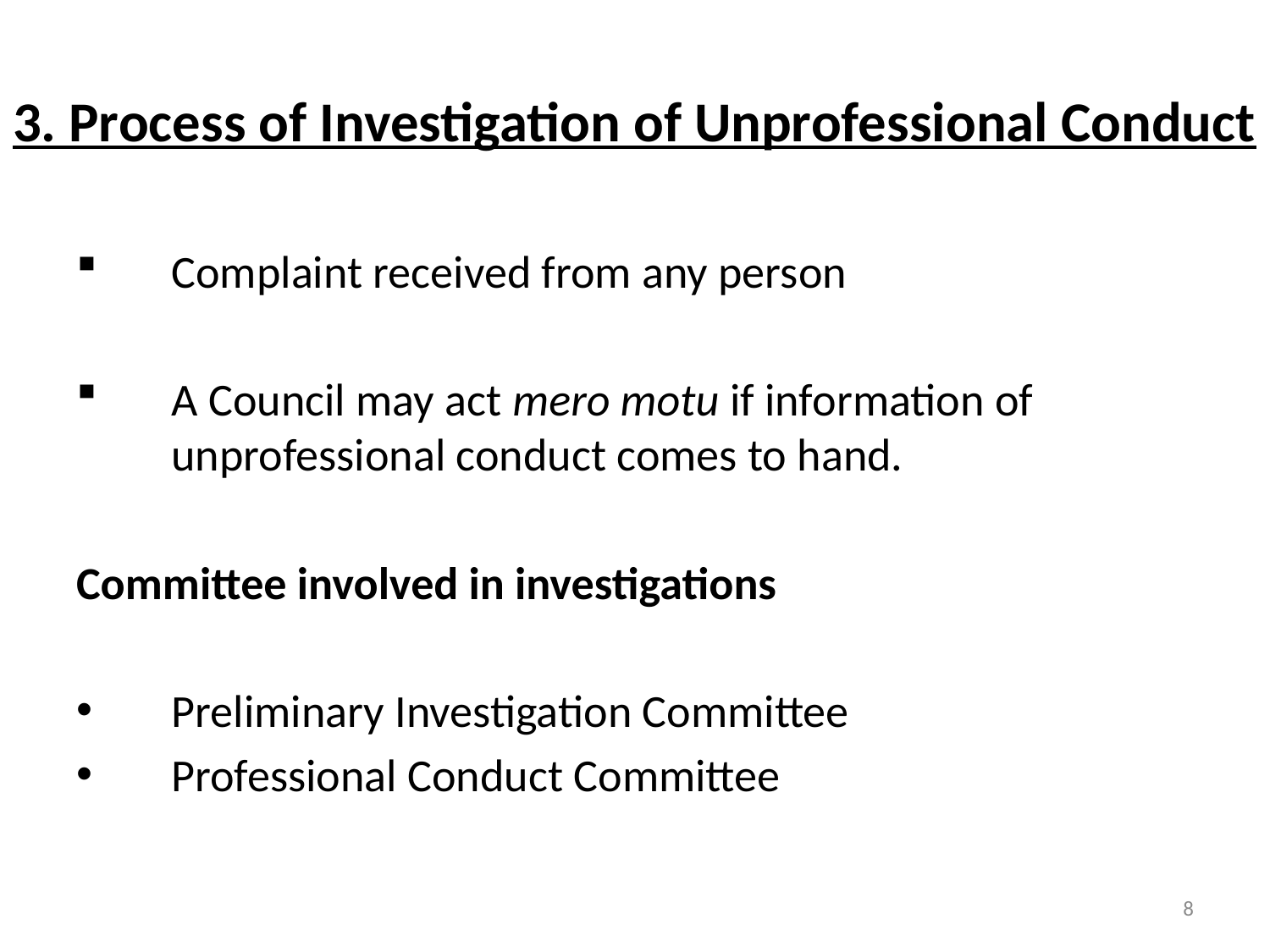

3. Process of Investigation of Unprofessional Conduct

Complaint received from any person

A Council may act mero motu if information of unprofessional conduct comes to hand.

Committee involved in investigations

Preliminary Investigation Committee
Professional Conduct Committee

8